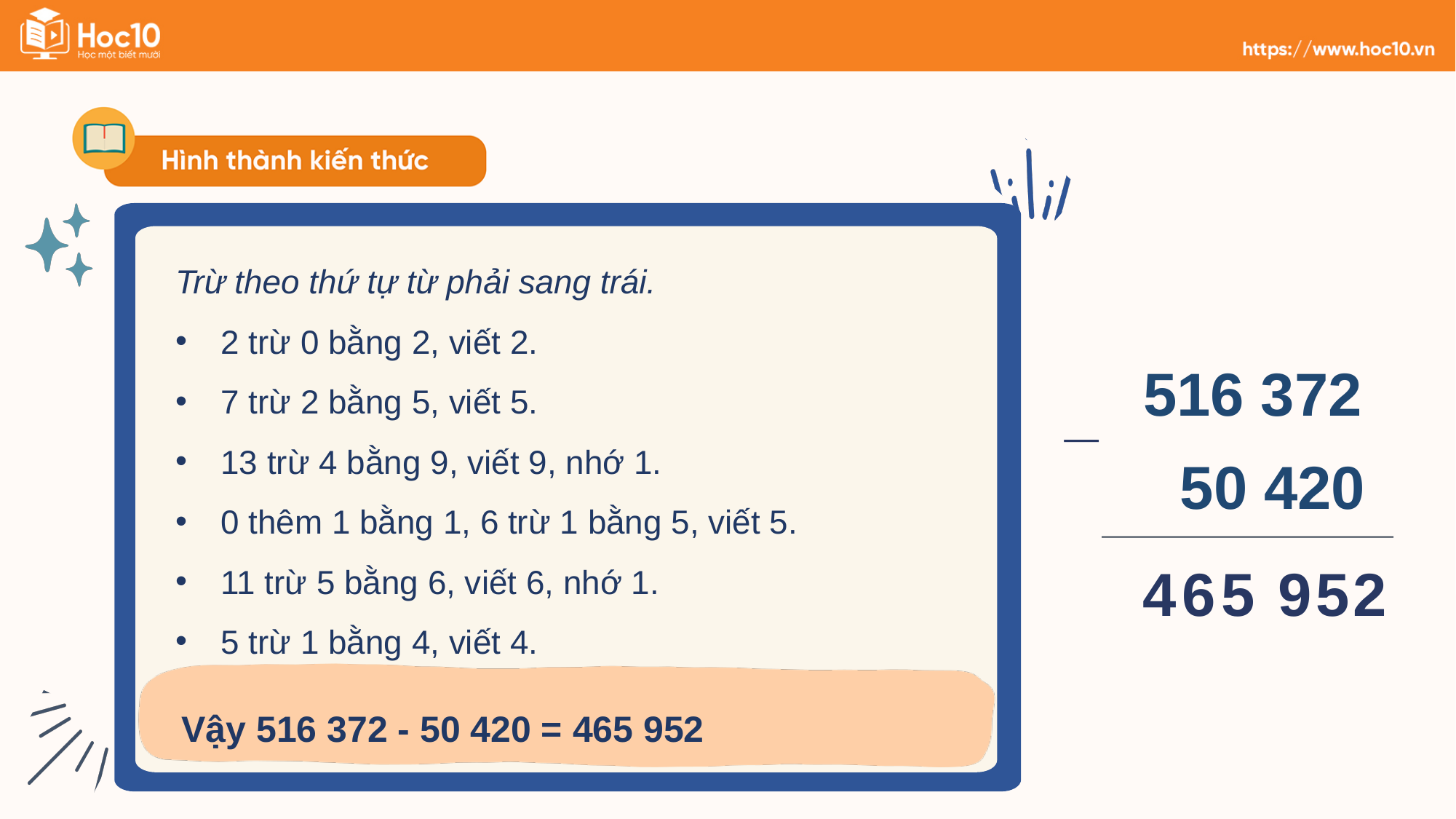

Trừ theo thứ tự từ phải sang trái.
2 trừ 0 bằng 2, viết 2.
7 trừ 2 bằng 5, viết 5.
13 trừ 4 bằng 9, viết 9, nhớ 1.
0 thêm 1 bằng 1, 6 trừ 1 bằng 5, viết 5.
11 trừ 5 bằng 6, viết 6, nhớ 1.
5 trừ 1 bằng 4, viết 4.
516 372
_

  50 420

5
2
4
6
5
9

Vậy 516 372 - 50 420 = 465 952